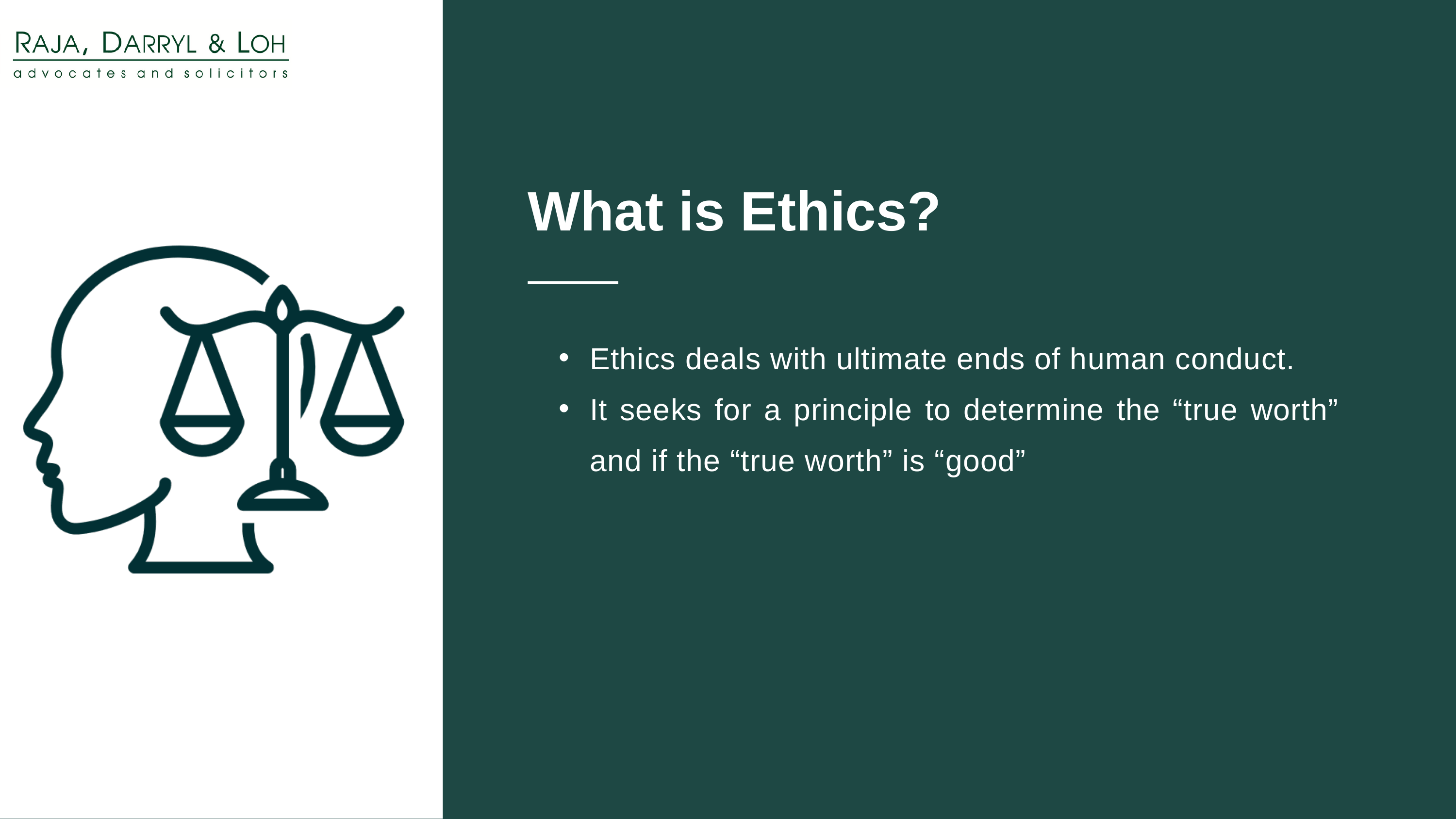

What is Ethics?

Ethics deals with ultimate ends of human conduct.
It seeks for a principle to determine the “true worth” and if the “true worth” is “good”